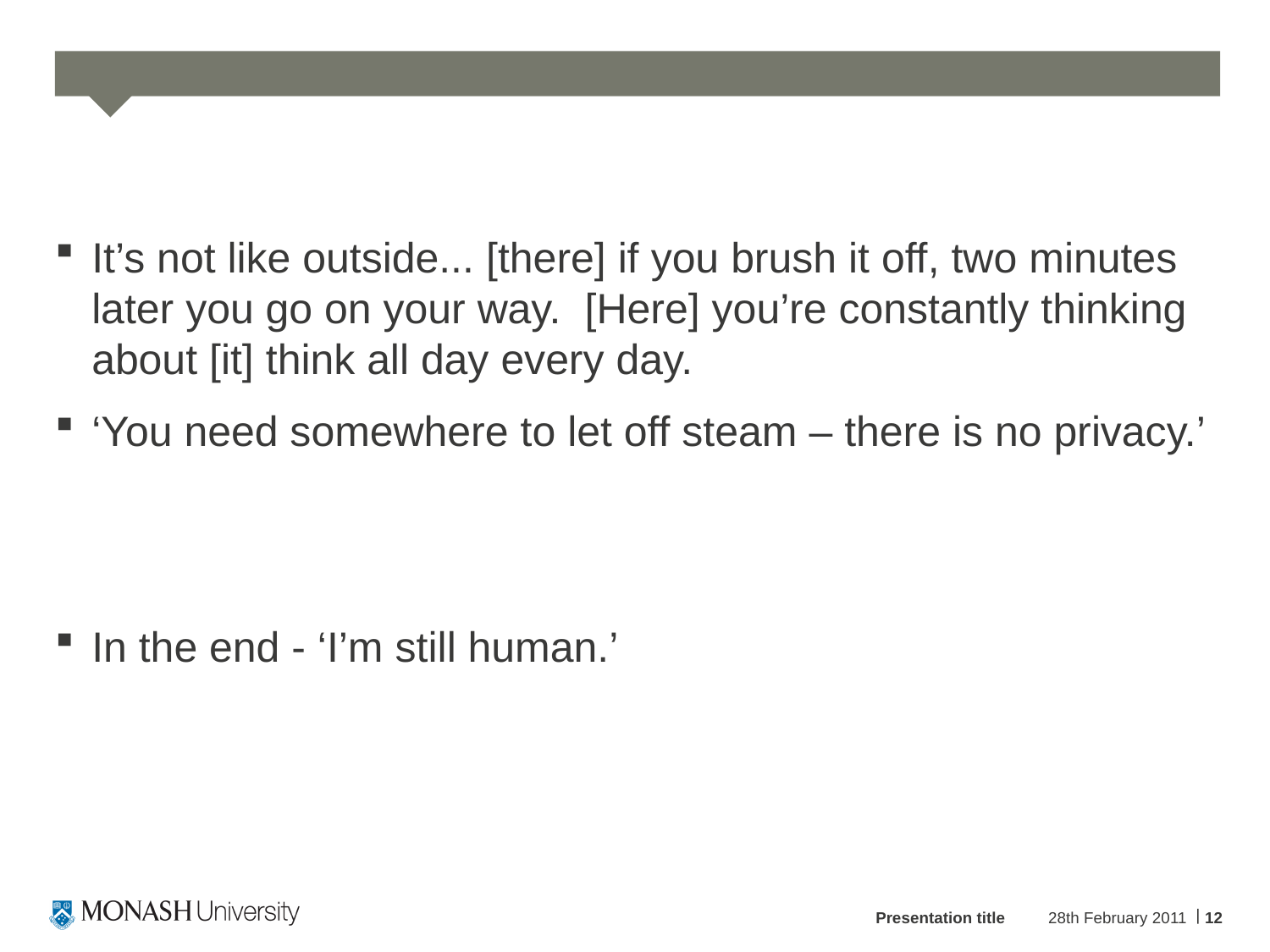

#
It’s not like outside... [there] if you brush it off, two minutes later you go on your way.  [Here] you’re constantly thinking about [it] think all day every day.
‘You need somewhere to let off steam – there is no privacy.’

In the end - ‘I’m still human.’

Presentation title
28th February 2011
12